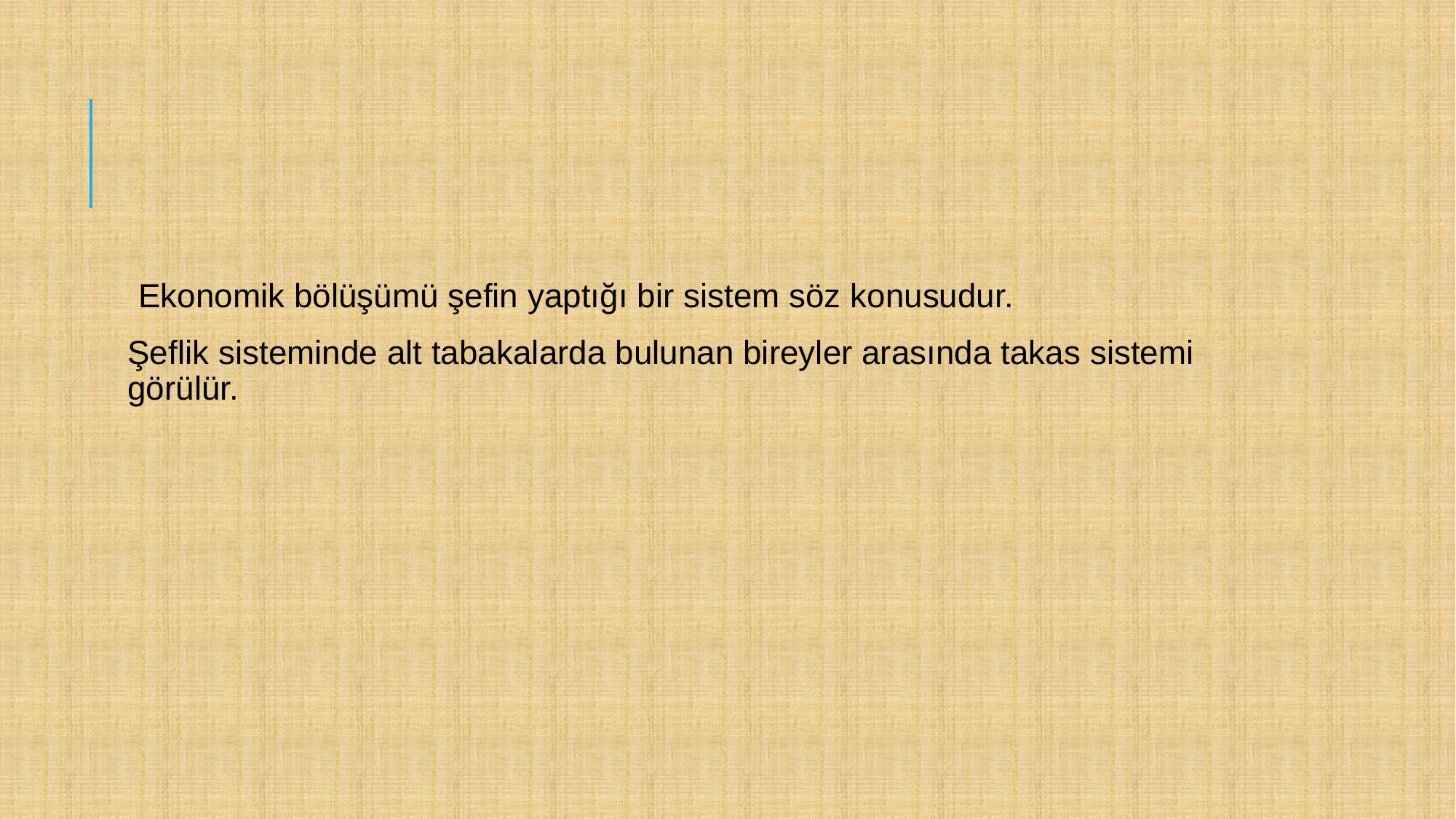

#
Ekonomik bölüşümü şefin yaptığı bir sistem söz konusudur.
Şeflik sisteminde alt tabakalarda bulunan bireyler arasında takas sistemi görülür.